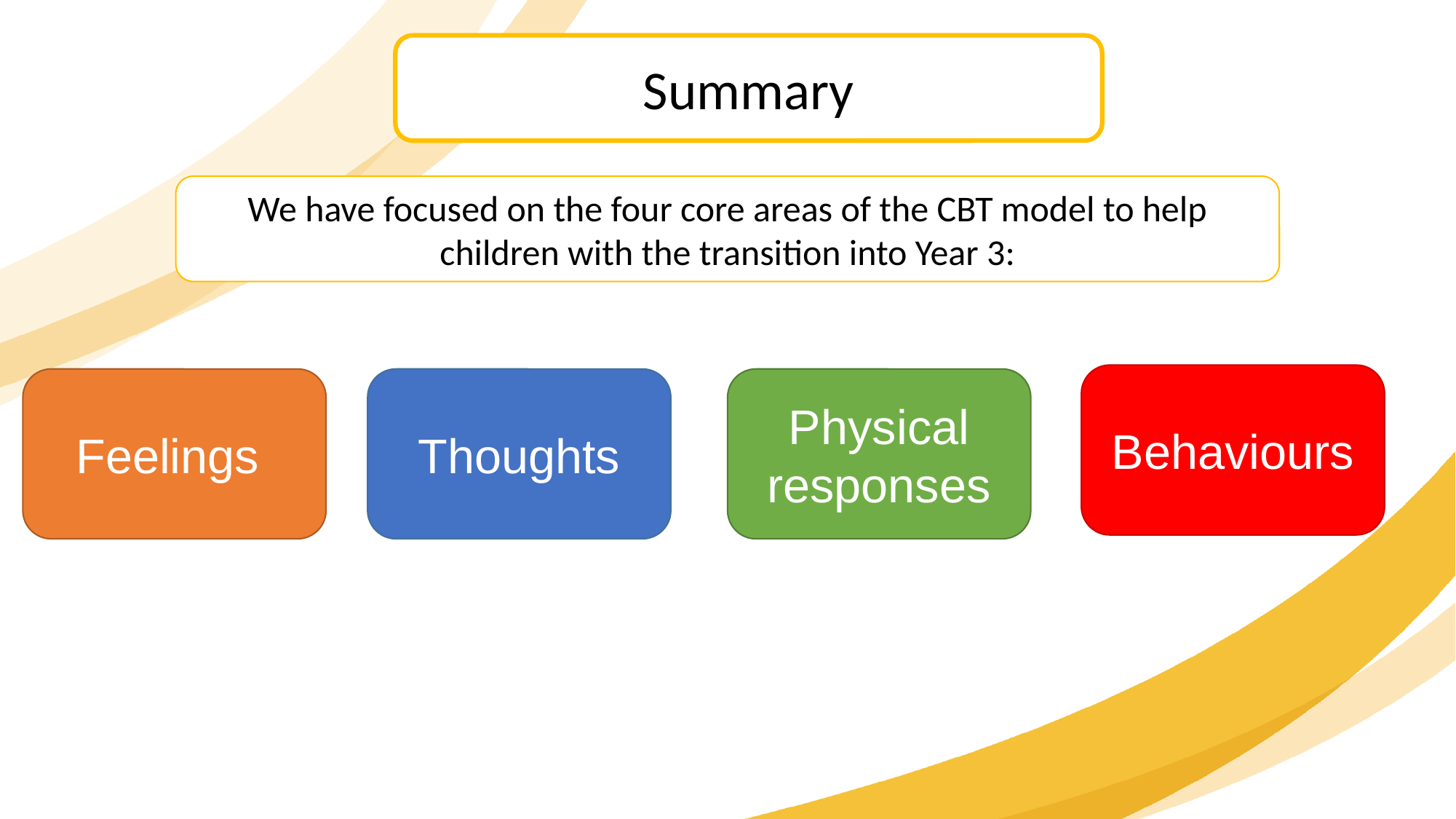

Summary
We have focused on the four core areas of the CBT model to help children with the transition into Year 3:
Behaviours
Feelings
Thoughts
Physical responses